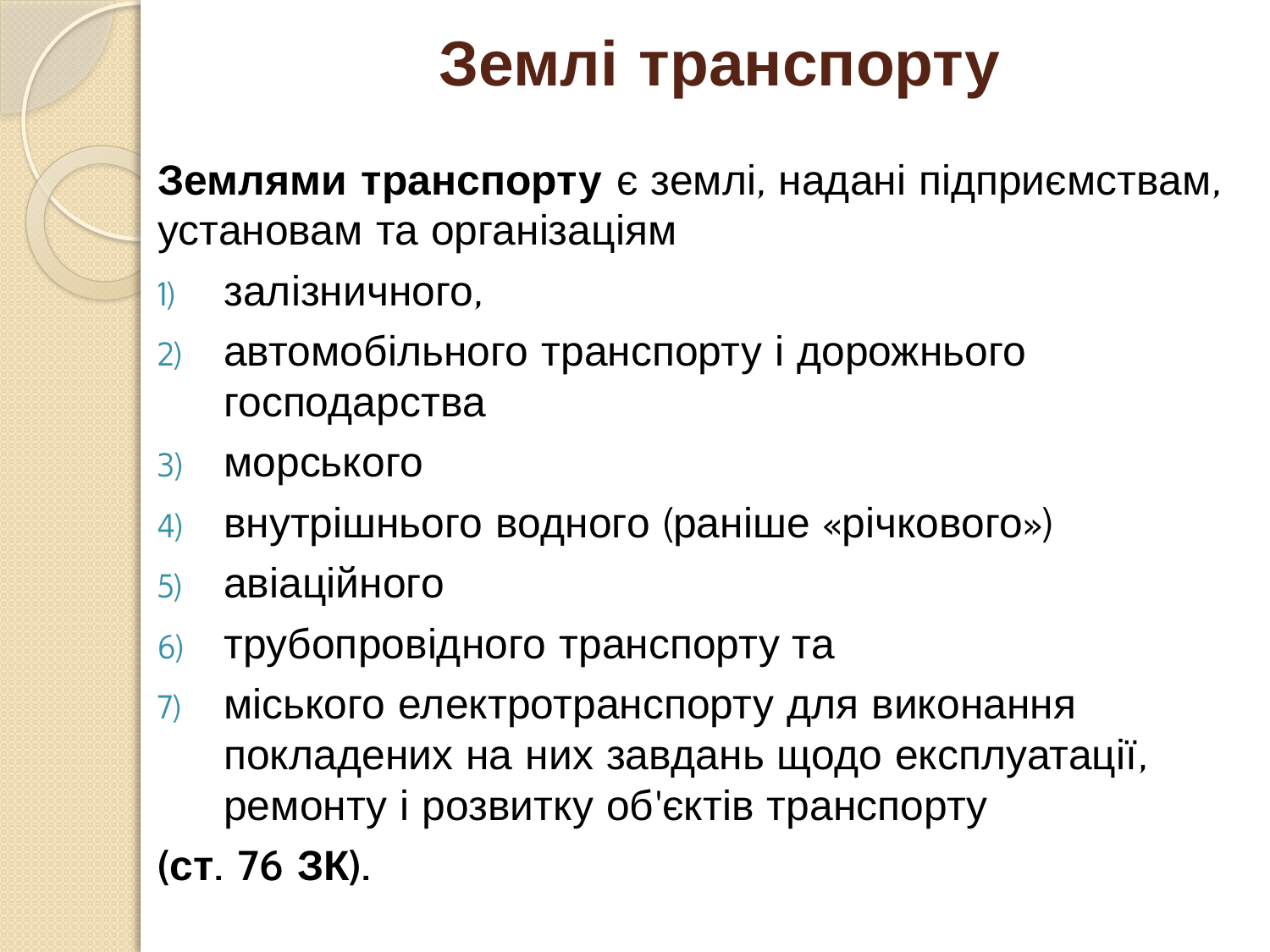

# Землі транспорту
Землями транспорту є землі, надані підприємствам, установам та організаціям
залізничного,
автомобільного транспорту і дорожнього господарства
морського
внутрішнього водного (раніше «річкового»)
авіаційного
трубопровідного транспорту та
міського електротранспорту для виконання покладених на них завдань щодо експлуатації, ремонту і розвитку об'єктів транспорту
	(ст. 76 ЗК).